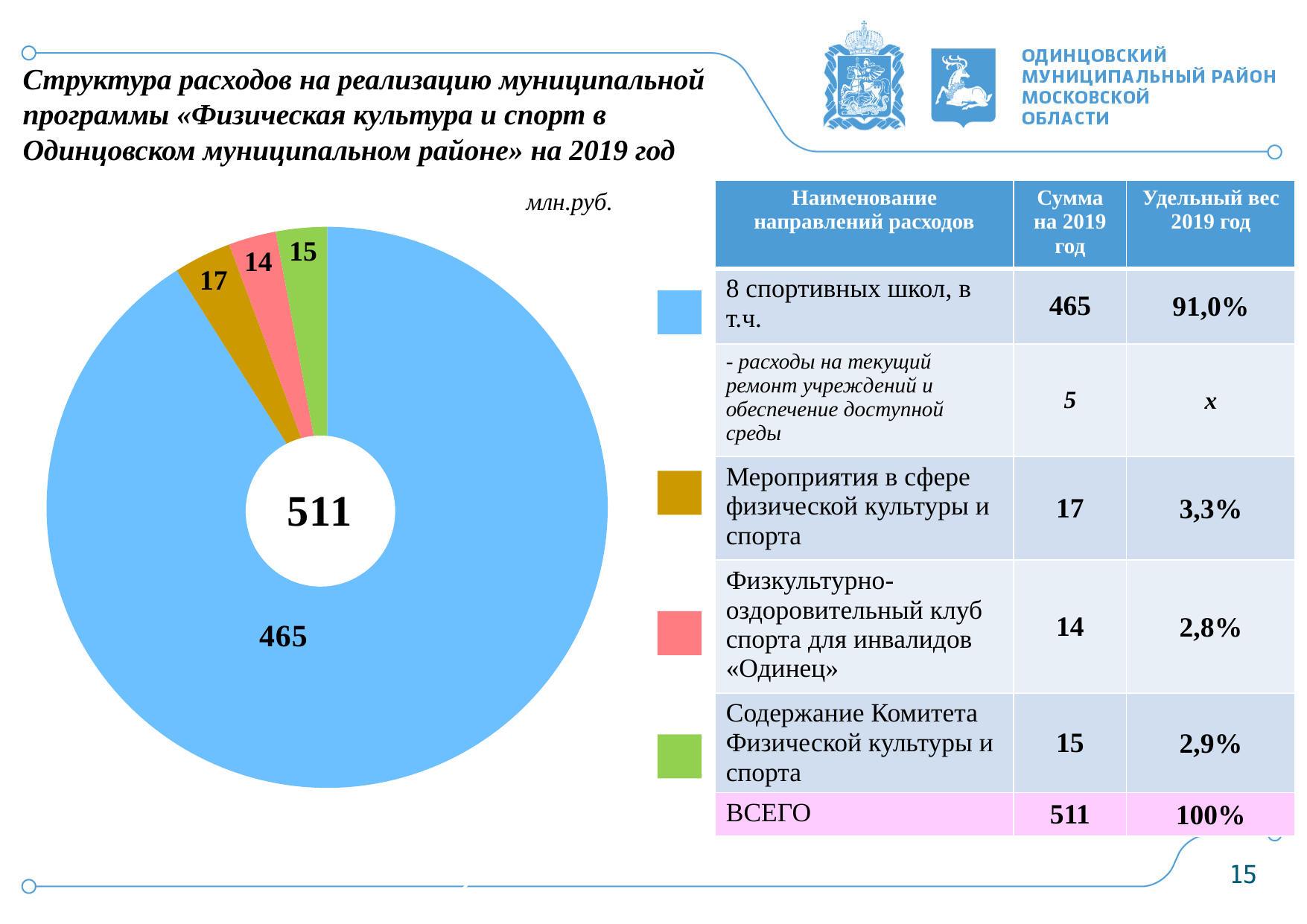

Структура расходов на реализацию муниципальной программы «Физическая культура и спорт в Одинцовском муниципальном районе» на 2019 год
млн.руб.
| Наименование направлений расходов | Сумма на 2019 год | Удельный вес 2019 год |
| --- | --- | --- |
| 8 спортивных школ, в т.ч. | 465 | 91,0% |
| - расходы на текущий ремонт учреждений и обеспечение доступной среды | 5 | х |
| Мероприятия в сфере физической культуры и спорта | 17 | 3,3% |
| Физкультурно-оздоровительный клуб спорта для инвалидов «Одинец» | 14 | 2,8% |
| Содержание Комитета Физической культуры и спорта | 15 | 2,9% |
| ВСЕГО | 511 | 100% |

### Chart

| Category |  |
|---|---|

15
2